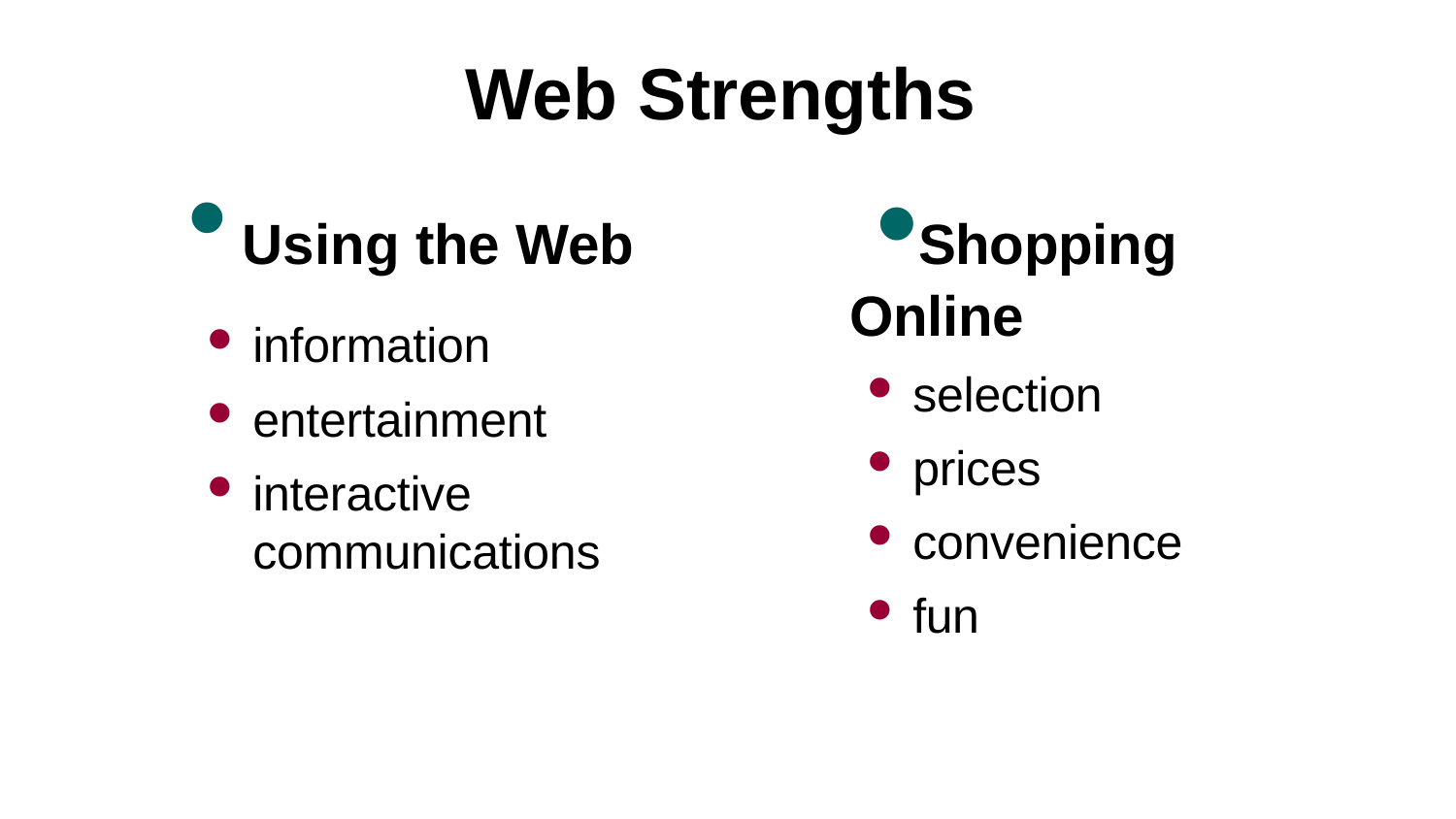

Web Strengths
Using the Web	•Shopping
Online
selection
prices
convenience
fun
information
entertainment
interactive communications